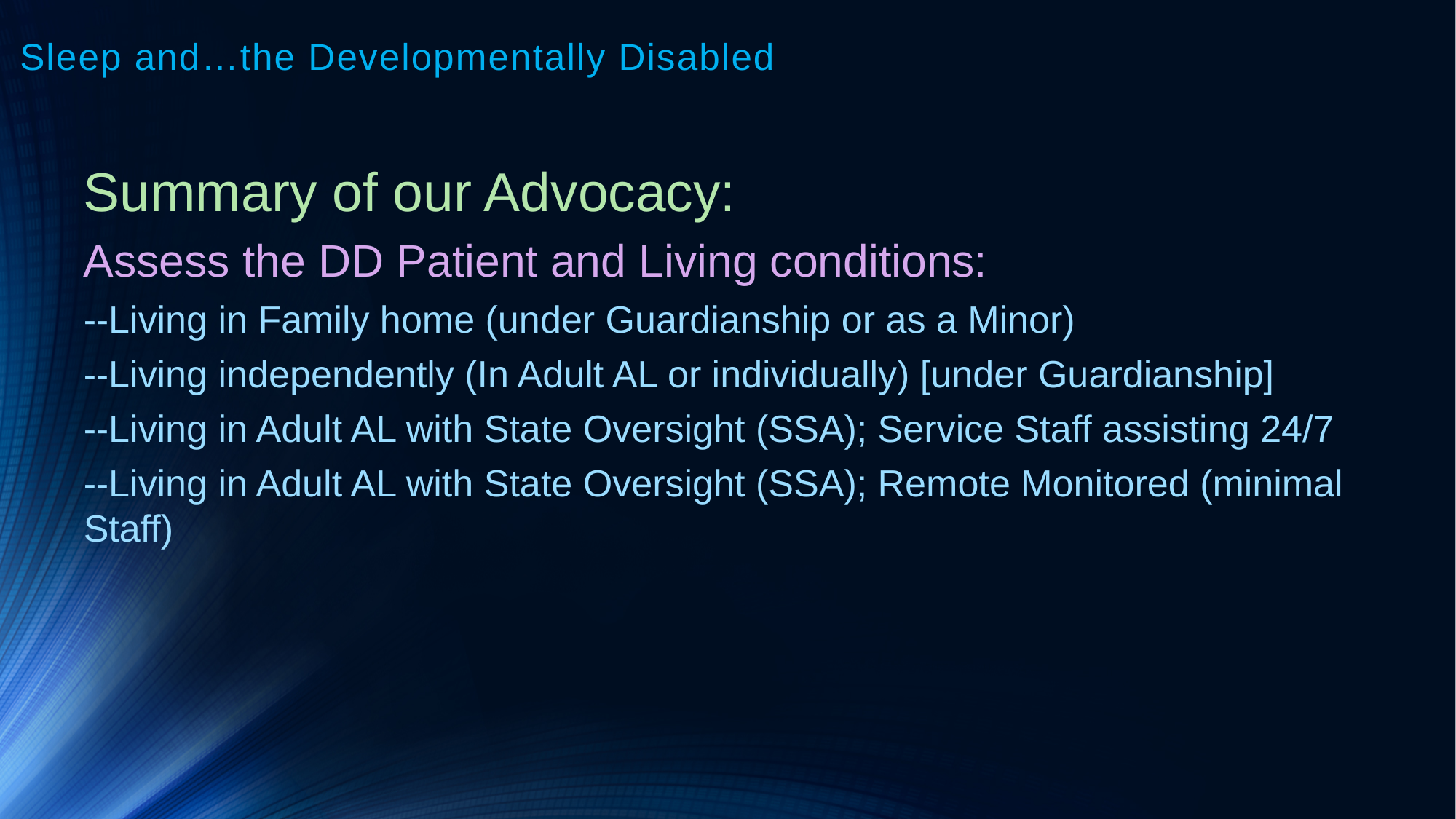

# Sleep and…the Developmentally Disabled
Summary of our Advocacy:
Assess the DD Patient and Living conditions:
--Living in Family home (under Guardianship or as a Minor)
--Living independently (In Adult AL or individually) [under Guardianship]
--Living in Adult AL with State Oversight (SSA); Service Staff assisting 24/7
--Living in Adult AL with State Oversight (SSA); Remote Monitored (minimal Staff)